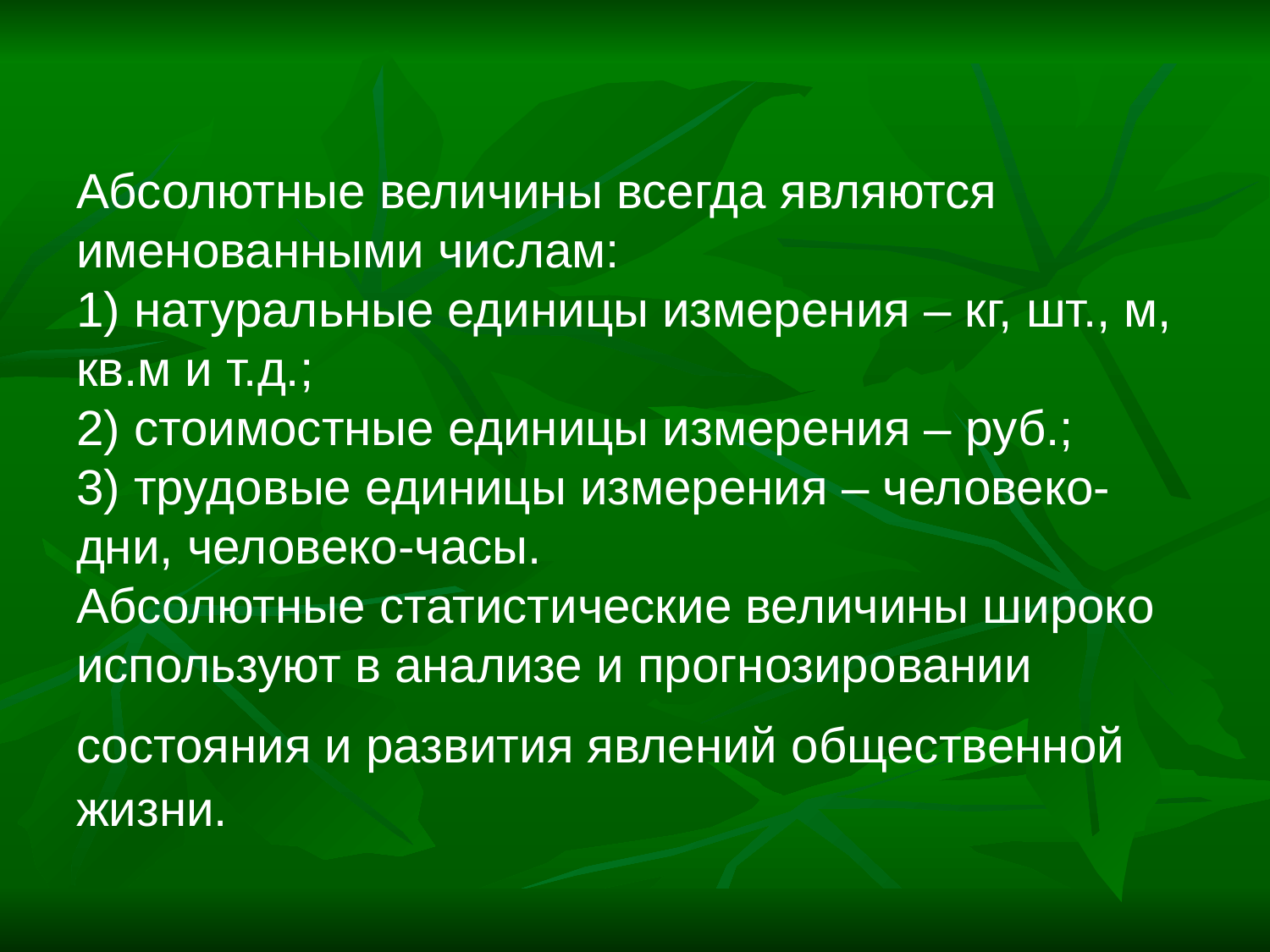

# Абсолютные величины всегда являются именованными числам: 1) натуральные единицы измерения – кг, шт., м, кв.м и т.д.; 2) стоимостные единицы измерения – руб.; 3) трудовые единицы измерения – человеко-дни, человеко-часы. Абсолютные статистические величины широко используют в анализе и прогнозировании состояния и развития явлений общественной жизни.